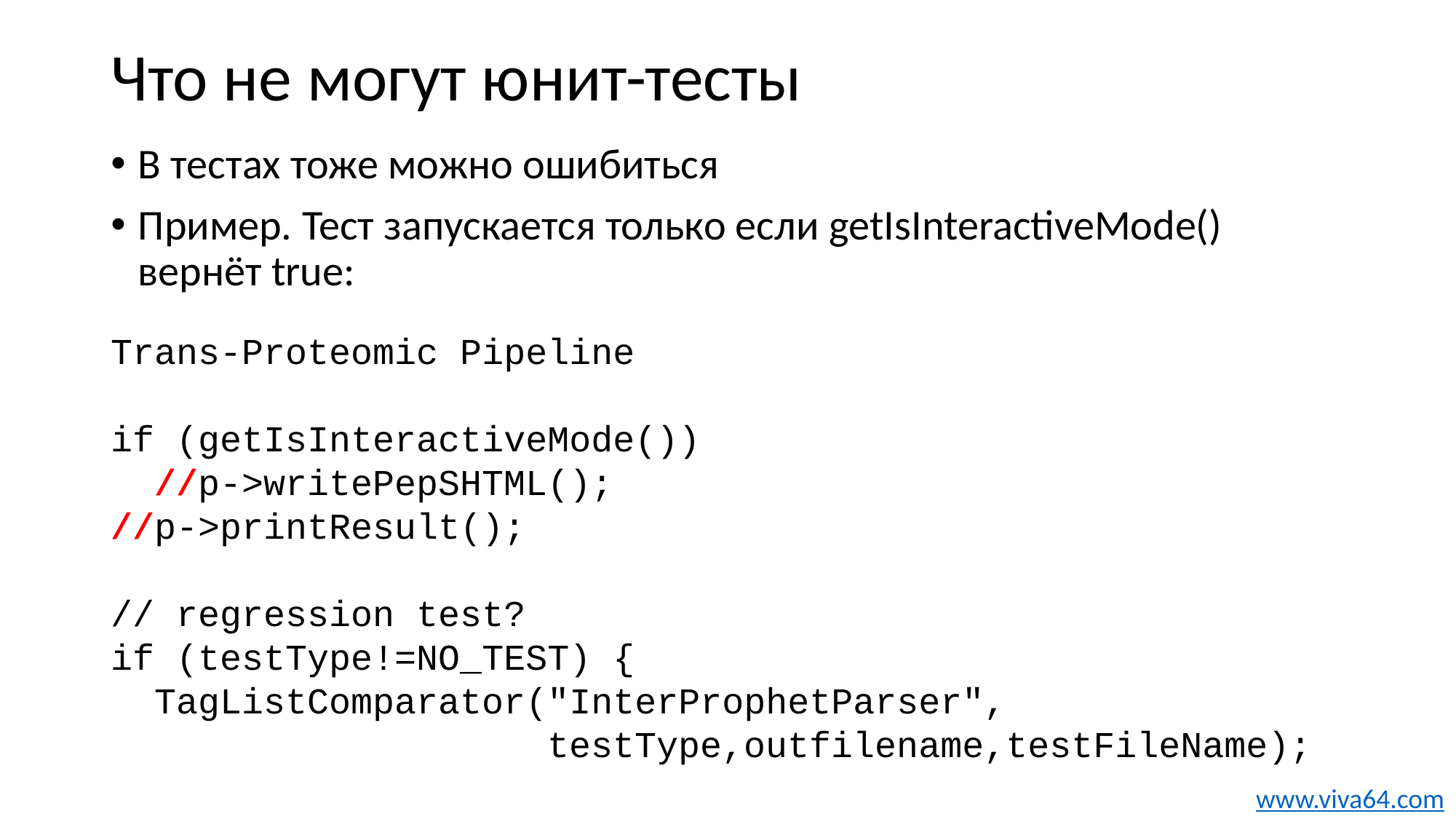

# Что не могут юнит-тесты
В тестах тоже можно ошибиться
Пример. Тест запускается только если getIsInteractiveMode() вернёт true:

Trans-Proteomic Pipeline

if (getIsInteractiveMode())
  //p->writePepSHTML();
//p->printResult();

// regression test?
if (testType!=NO_TEST) {
  TagListComparator("InterProphetParser",
                    testType,outfilename,testFileName);
www.viva64.com